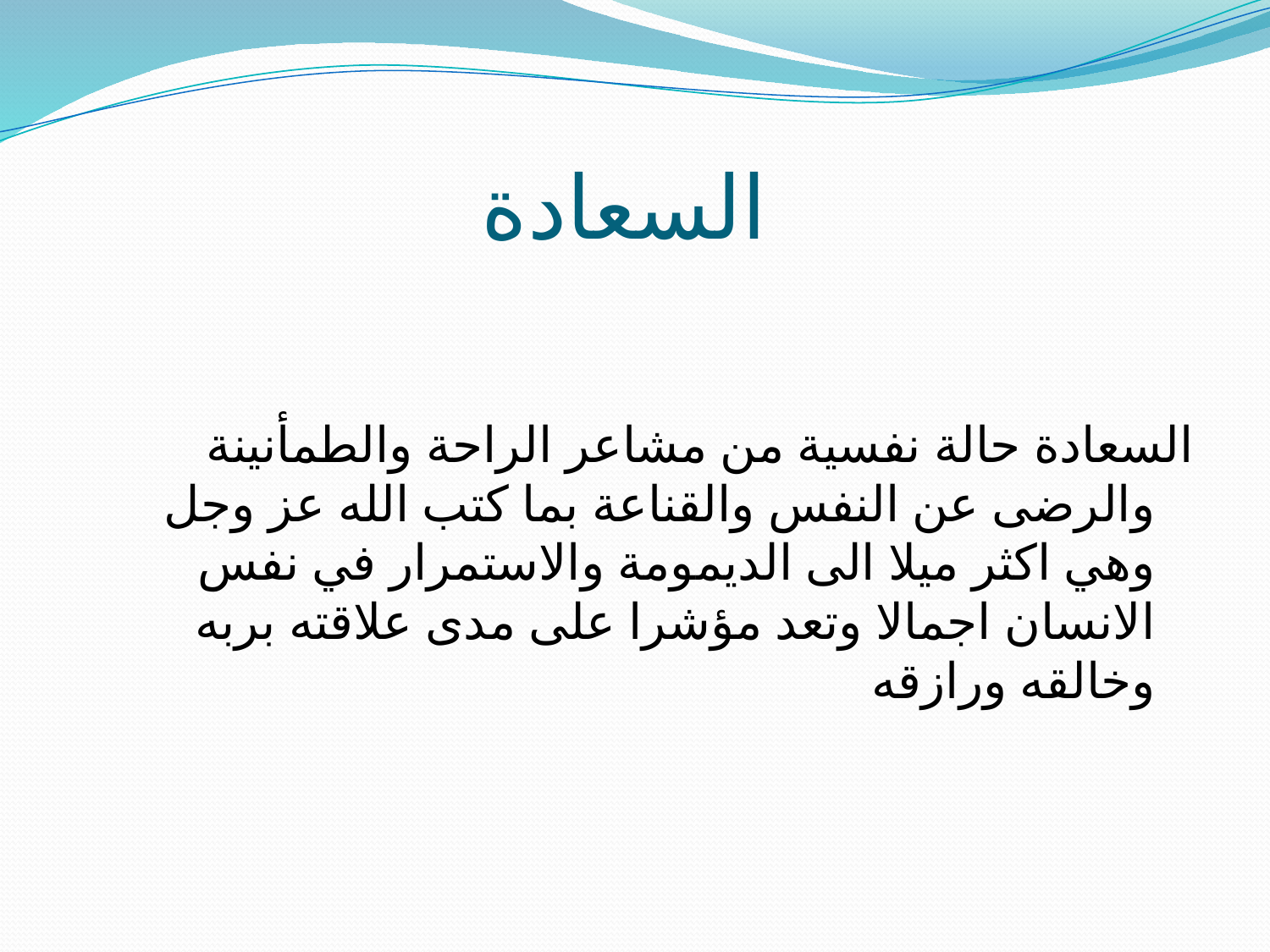

# السعادة

السعادة حالة نفسية من مشاعر الراحة والطمأنينة والرضى عن النفس والقناعة بما كتب الله عز وجل وهي اكثر ميلا الى الديمومة والاستمرار في نفس الانسان اجمالا وتعد مؤشرا على مدى علاقته بربه وخالقه ورازقه